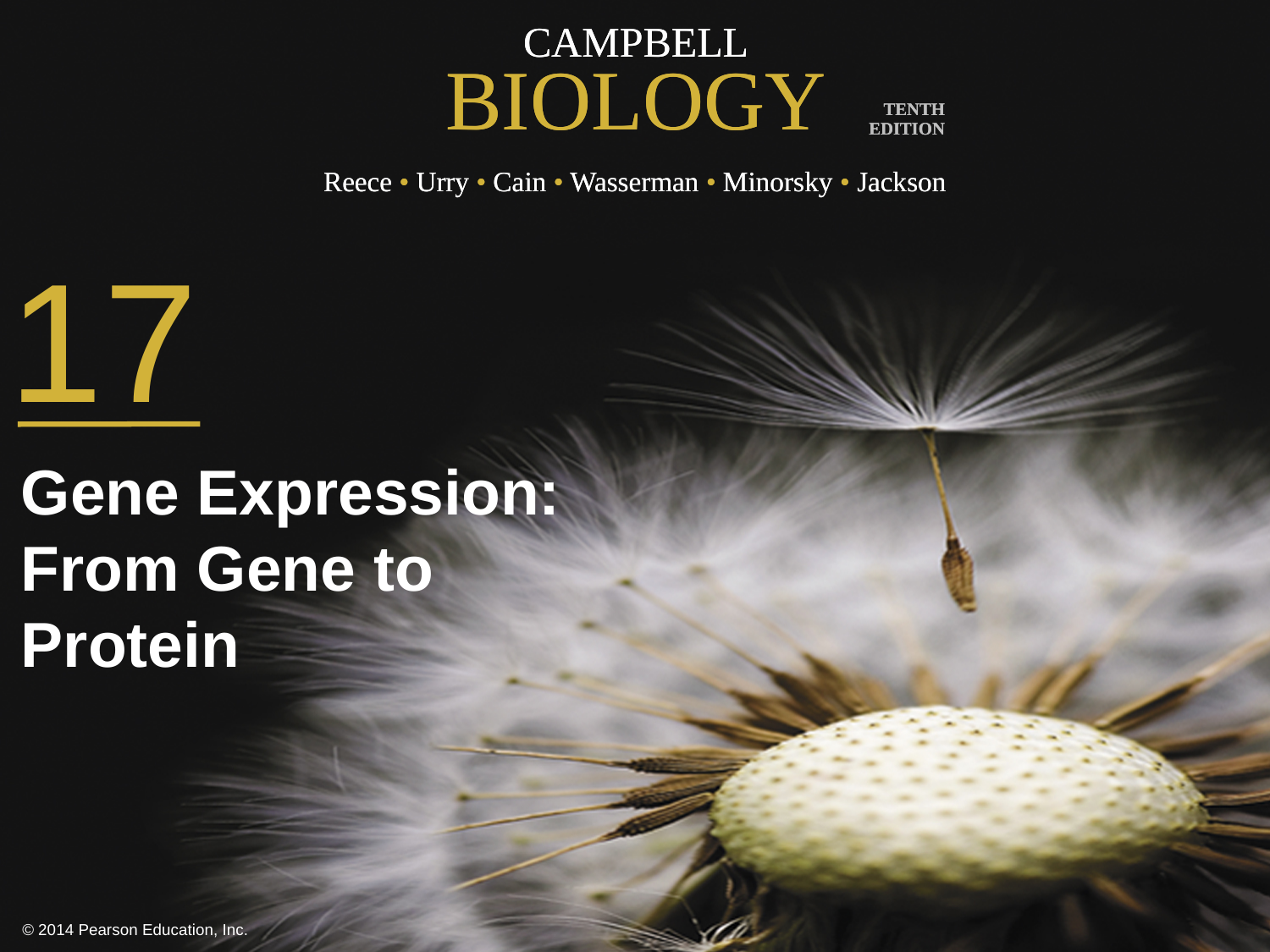

0
17
Gene Expression: From Gene to Protein